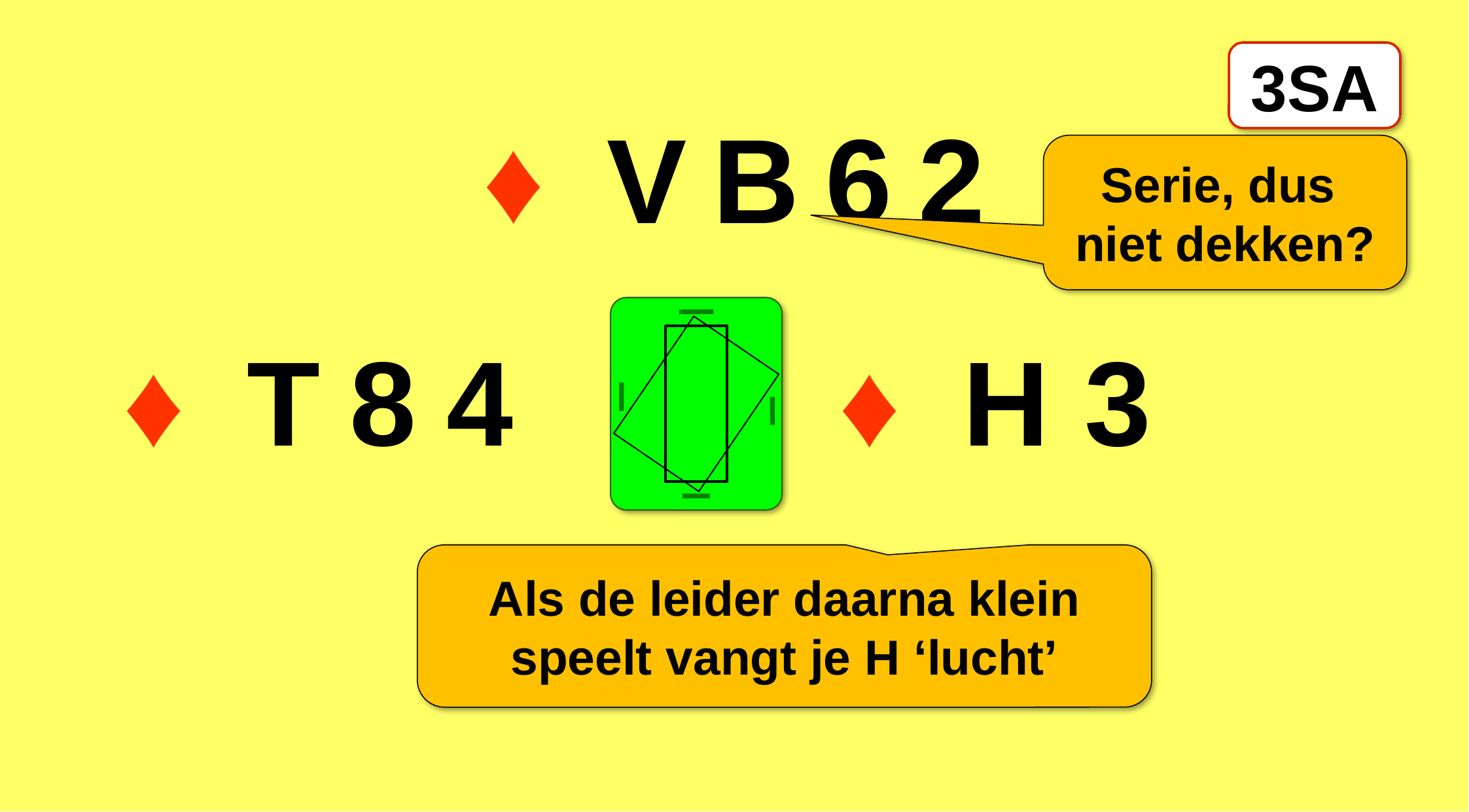

3SA
♦
V
B
6
2
Serie, dus  niet dekken?

♦
T
8
4
♦
H
3
Als de leider daarna klein speelt vangt je H ‘lucht’
♦
A
9
7
5